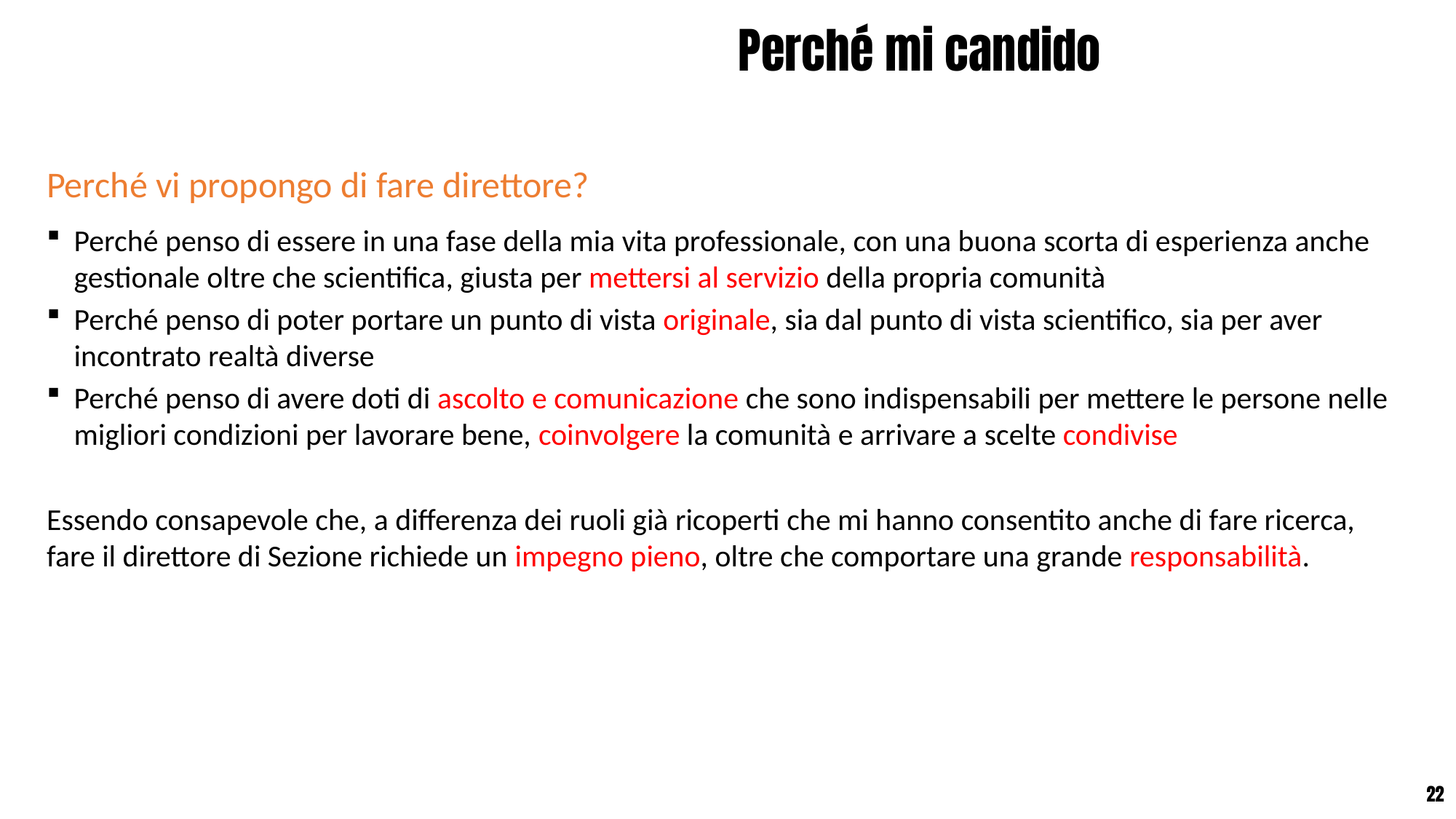

Perché mi candido
Perché vi propongo di fare direttore?
Perché penso di essere in una fase della mia vita professionale, con una buona scorta di esperienza anche gestionale oltre che scientifica, giusta per mettersi al servizio della propria comunità
Perché penso di poter portare un punto di vista originale, sia dal punto di vista scientifico, sia per aver incontrato realtà diverse
Perché penso di avere doti di ascolto e comunicazione che sono indispensabili per mettere le persone nelle migliori condizioni per lavorare bene, coinvolgere la comunità e arrivare a scelte condivise

Essendo consapevole che, a differenza dei ruoli già ricoperti che mi hanno consentito anche di fare ricerca, fare il direttore di Sezione richiede un impegno pieno, oltre che comportare una grande responsabilità.
22